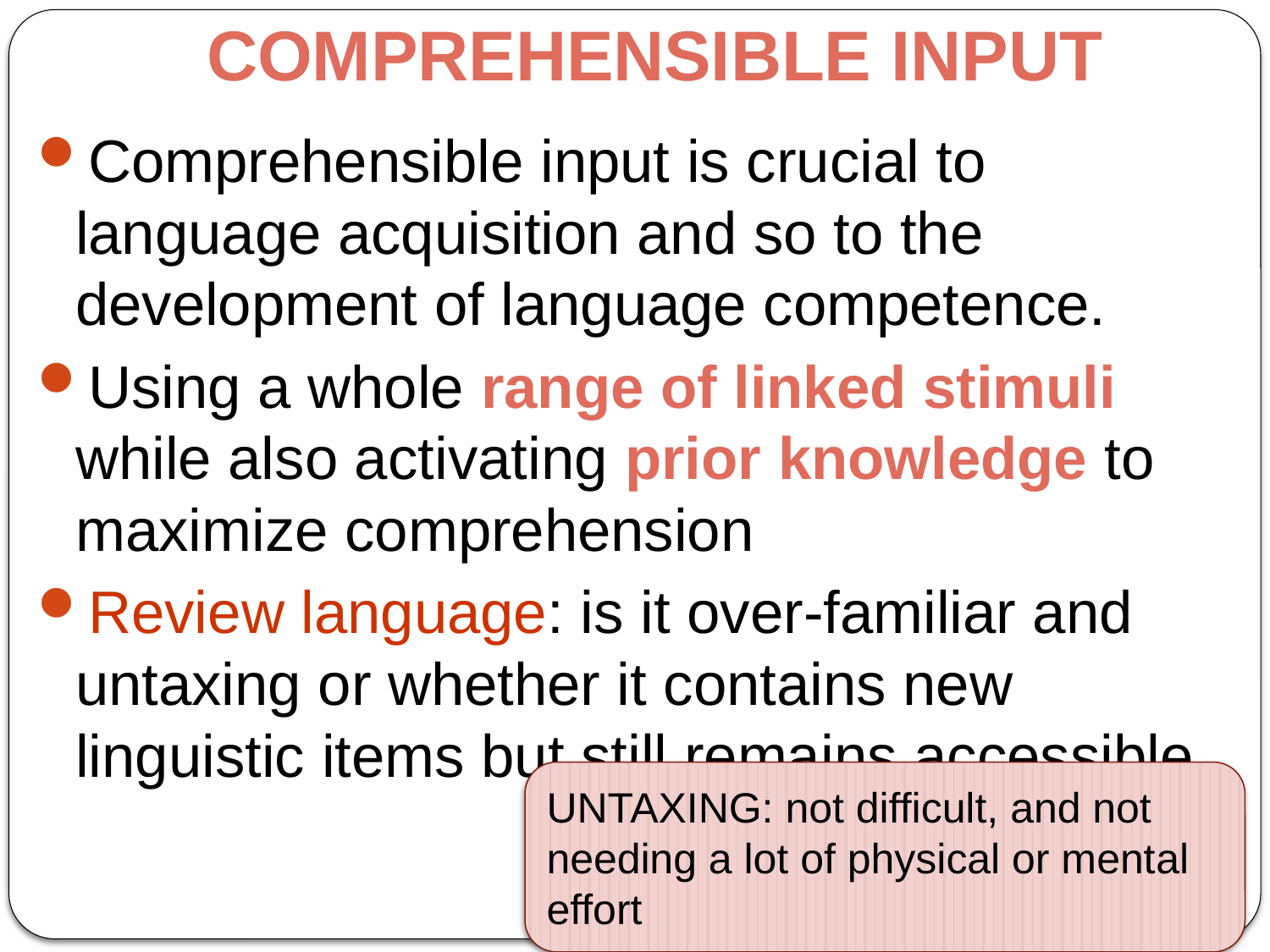

# COMPREHENSIBLE INPUT
Comprehensible input is crucial to language acquisition and so to the development of language competence.
Using a whole range of linked stimuli while also activating prior knowledge to maximize comprehension
Review language: is it over-familiar and untaxing or whether it contains new linguistic items but still remains accessible

UNTAXING: not difficult, and not needing a lot of physical or mental effort